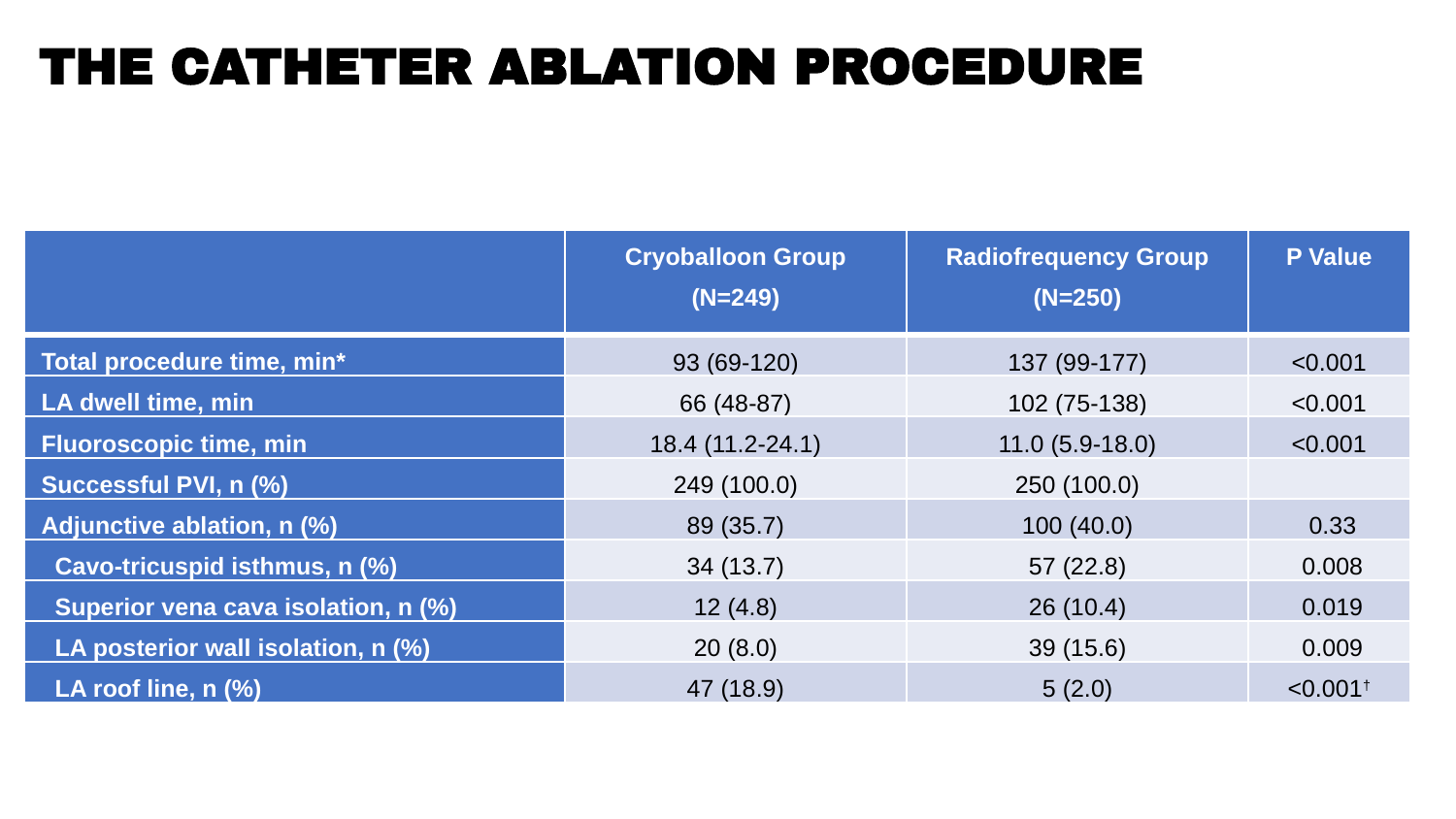

The Catheter Ablation Procedure
|  | Cryoballoon Group (N=249) | Radiofrequency Group (N=250) | P Value |
| --- | --- | --- | --- |
| Total procedure time, min\* | 93 (69-120) | 137 (99-177) | <0.001 |
| LA dwell time, min | 66 (48-87) | 102 (75-138) | <0.001 |
| Fluoroscopic time, min | 18.4 (11.2-24.1) | 11.0 (5.9-18.0) | <0.001 |
| Successful PVI, n (%) | 249 (100.0) | 250 (100.0) |  |
| Adjunctive ablation, n (%) | 89 (35.7) | 100 (40.0) | 0.33 |
| Cavo-tricuspid isthmus, n (%) | 34 (13.7) | 57 (22.8) | 0.008 |
| Superior vena cava isolation, n (%) | 12 (4.8) | 26 (10.4) | 0.019 |
| LA posterior wall isolation, n (%) | 20 (8.0) | 39 (15.6) | 0.009 |
| LA roof line, n (%) | 47 (18.9) | 5 (2.0) | <0.001† |